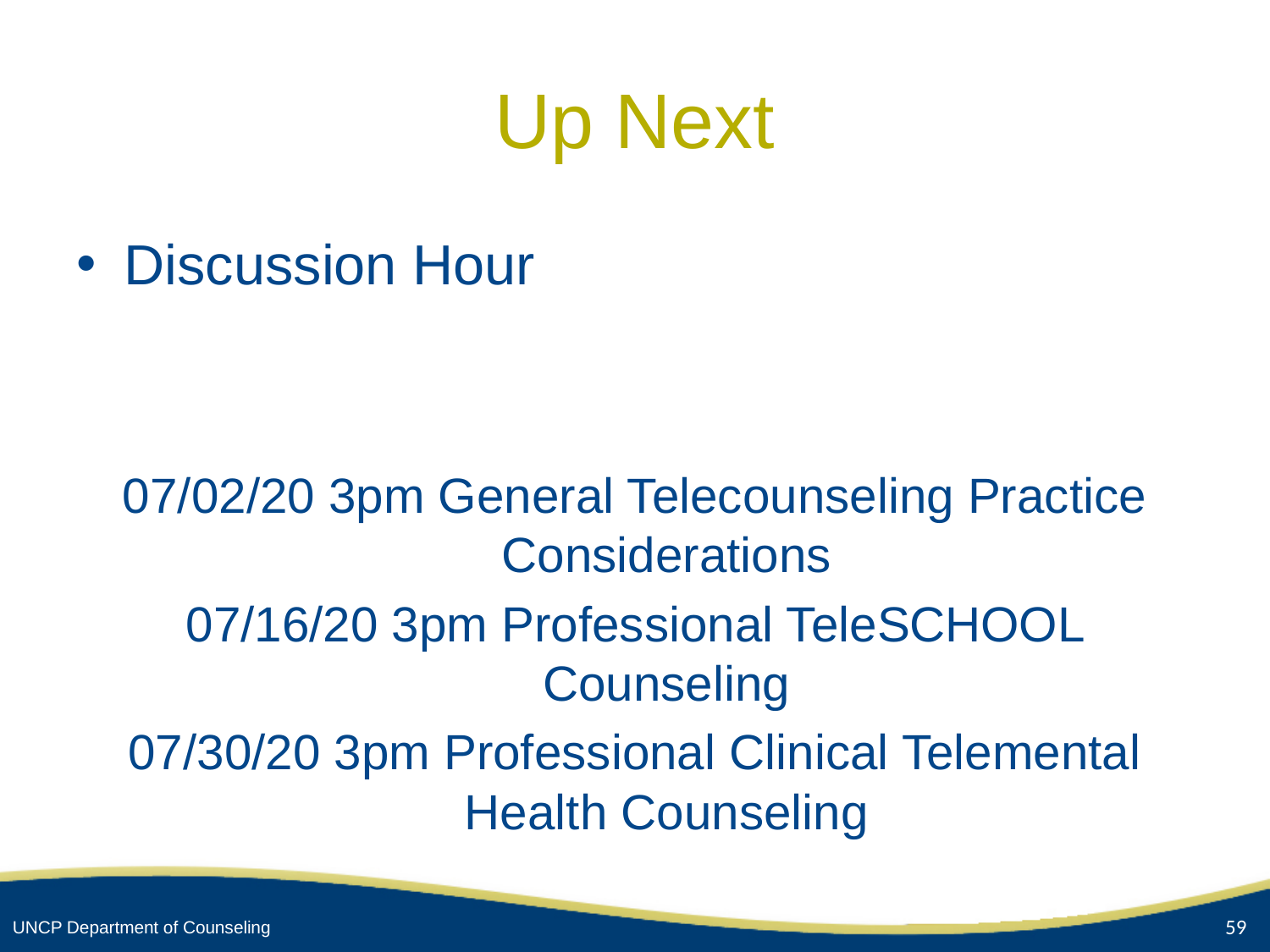

# Up Next
Discussion Hour

07/02/20 3pm General Telecounseling Practice Considerations
07/16/20 3pm Professional TeleSCHOOL Counseling
07/30/20 3pm Professional Clinical Telemental Health Counseling
59